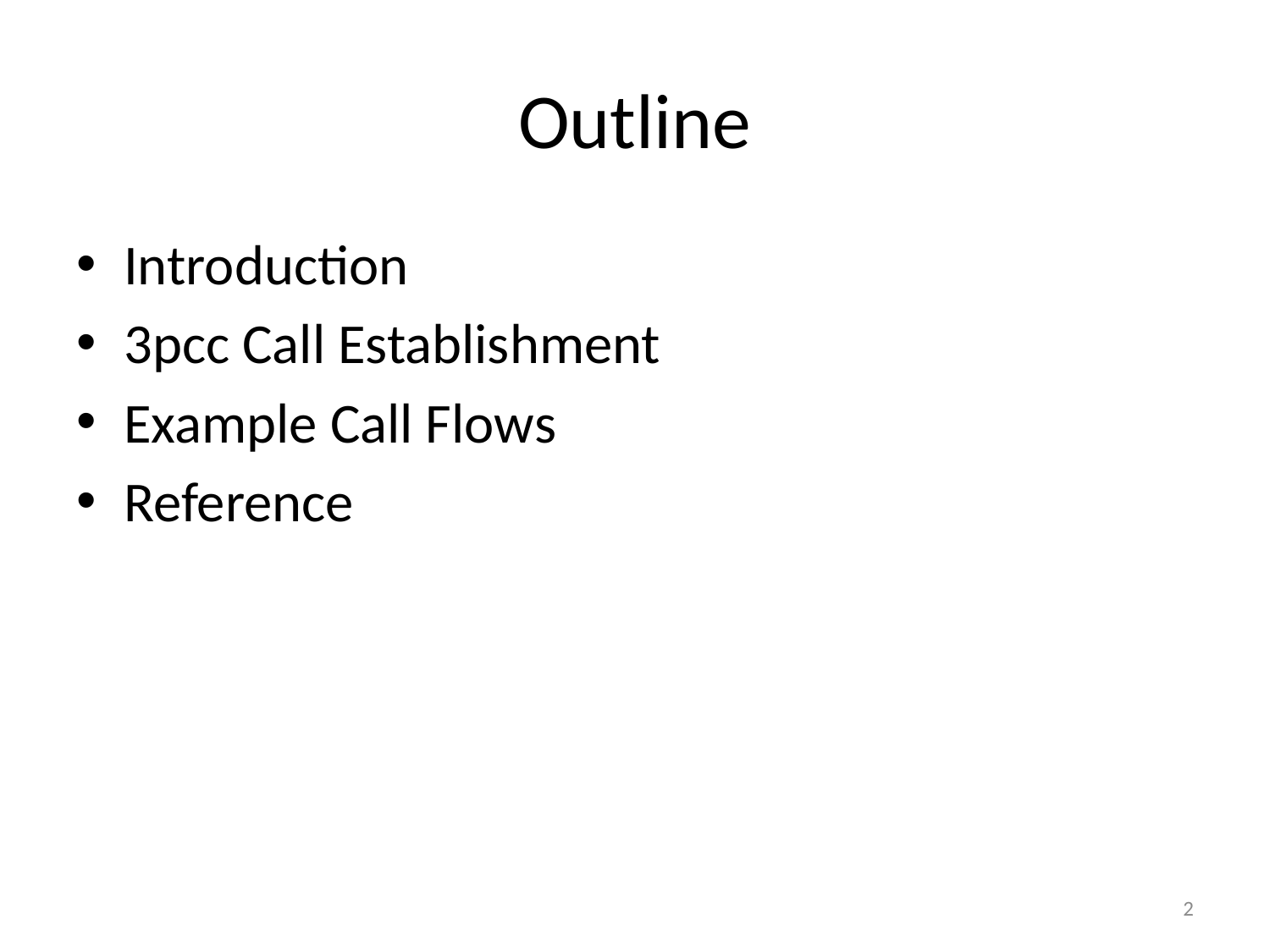

# Outline
Introduction
3pcc Call Establishment
Example Call Flows
Reference

2